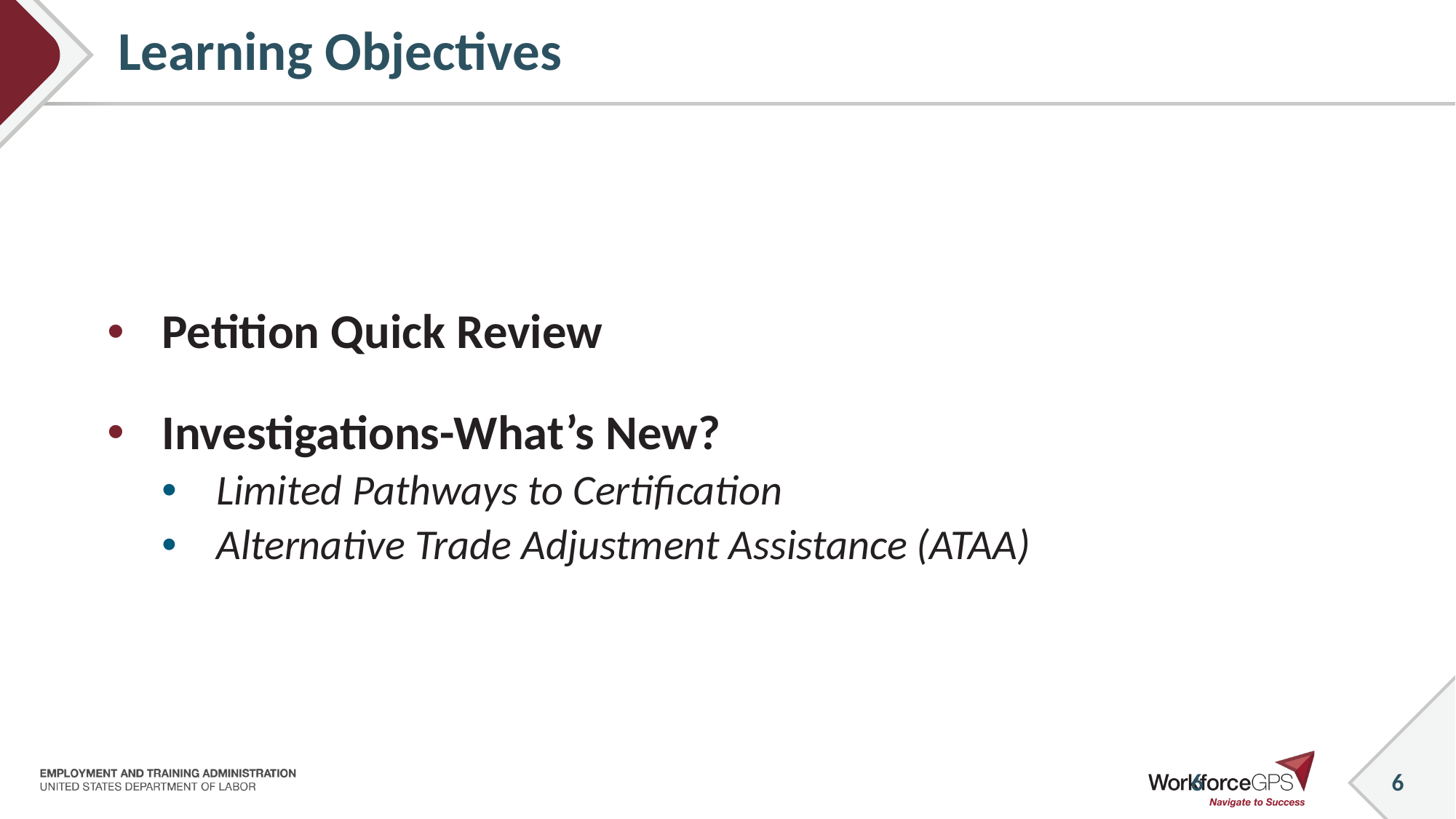

# Learning Objectives
Petition Quick Review
Investigations-What’s New?
Limited Pathways to Certification
Alternative Trade Adjustment Assistance (ATAA)
6
6